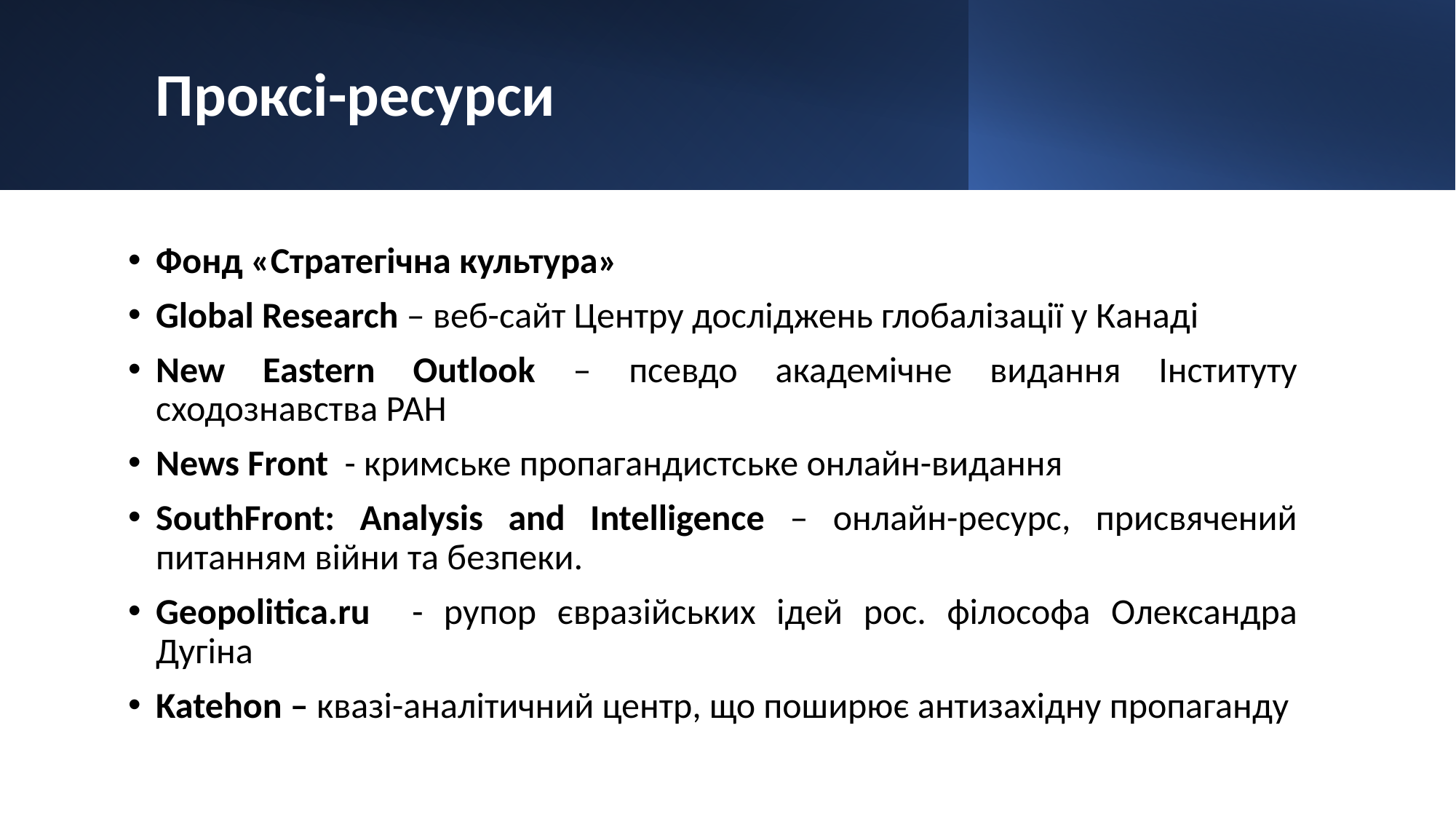

# Проксі-ресурси
Фонд «Стратегічна культура»
Global Research – веб-сайт Центру досліджень глобалізації у Канаді
New Eastern Outlook – псевдо академічне видання Інституту сходознавства РАН
News Front  - кримське пропагандистське онлайн-видання
SouthFront: Analysis and Intelligence – онлайн-ресурс, присвячений питанням війни та безпеки.
Geopolitica.ru  - рупор євразійських ідей рос. філософа Олександра Дугіна
Katehon – квазі-аналітичний центр, що поширює антизахідну пропаганду